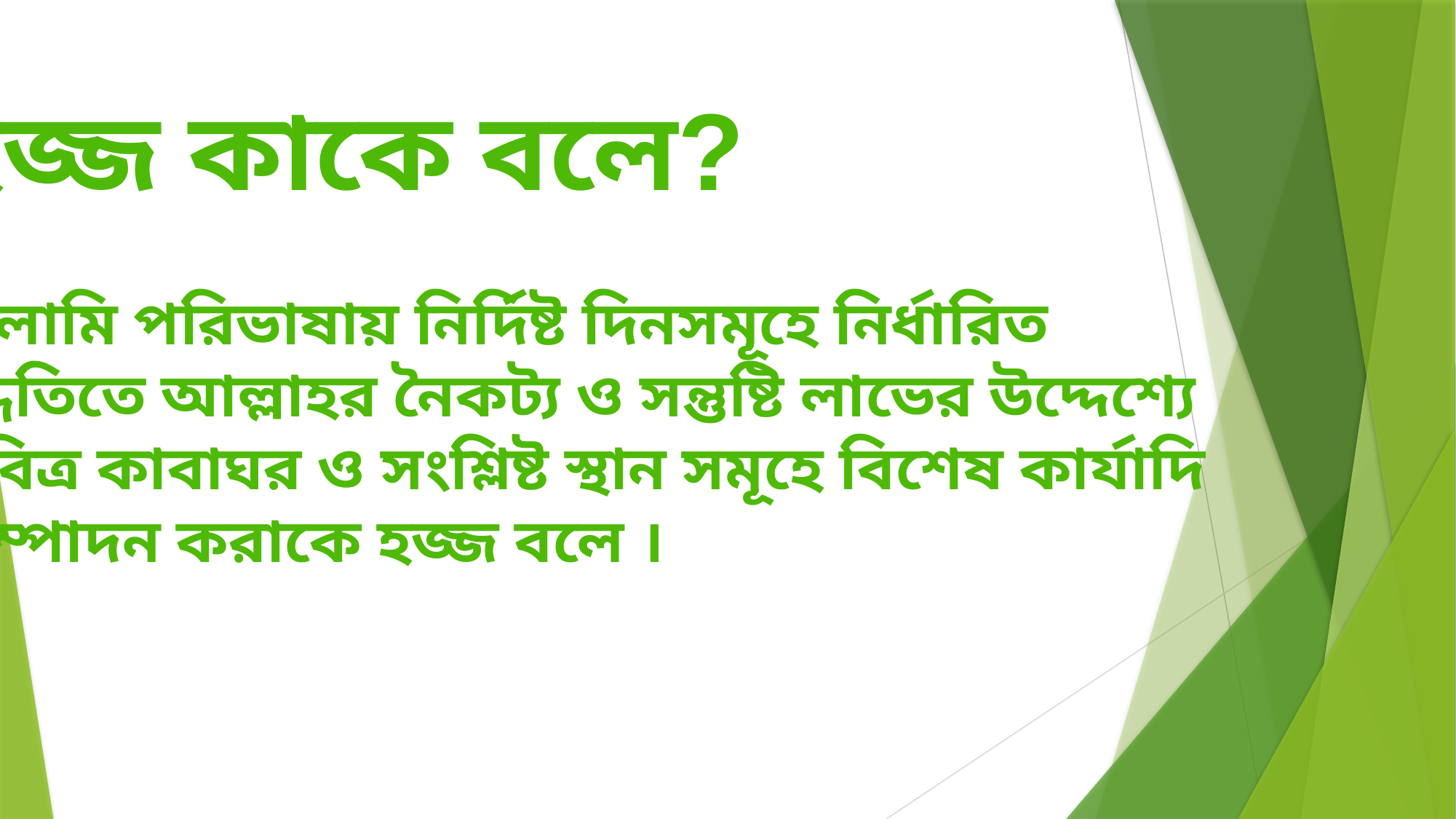

হজ্জ কাকে বলে?
ইসলামি পরিভাষায় নির্দিষ্ট দিনসমূহে নির্ধারিত
পদ্ধতিতে আল্লাহর নৈকট্য ও সন্তুষ্টি লাভের উদ্দেশ্যে
 পবিত্র কাবাঘর ও সংশ্লিষ্ট স্থান সমূহে বিশেষ কার্যাদি
  সম্পাদন করাকে হজ্জ বলে ।